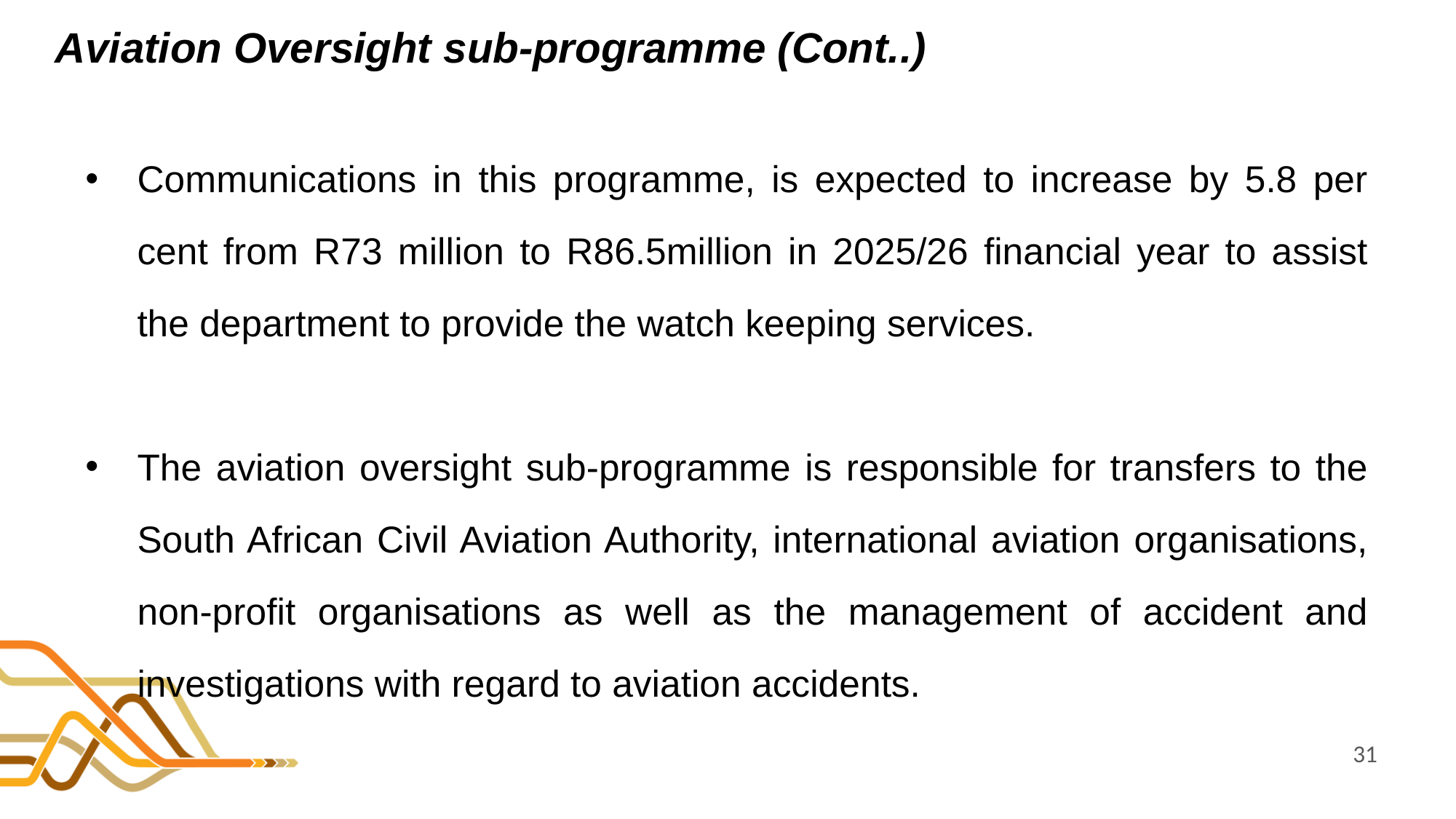

# Aviation Oversight sub-programme (Cont..)

Communications in this programme, is expected to increase by 5.8 per cent from R73 million to R86.5million in 2025/26 financial year to assist the department to provide the watch keeping services.

The aviation oversight sub-programme is responsible for transfers to the South African Civil Aviation Authority, international aviation organisations, non-profit organisations as well as the management of accident and investigations with regard to aviation accidents.

31